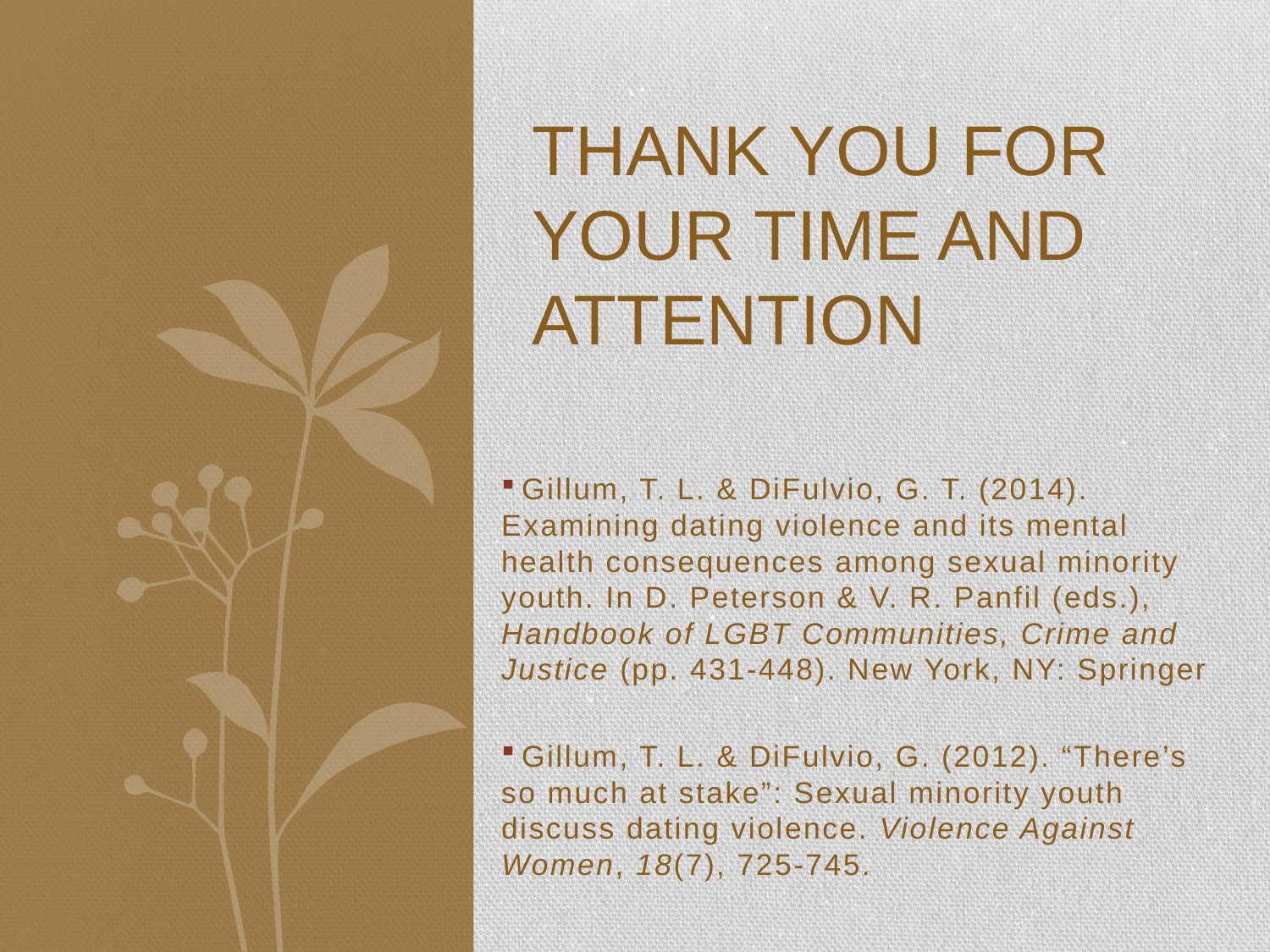

# Thank you for your time and attention
 Gillum, T. L. & DiFulvio, G. T. (2014). Examining dating violence and its mental health consequences among sexual minority youth. In D. Peterson & V. R. Panfil (eds.), Handbook of LGBT Communities, Crime and Justice (pp. 431-448). New York, NY: Springer

 Gillum, T. L. & DiFulvio, G. (2012). “There’s so much at stake”: Sexual minority youth discuss dating violence. Violence Against Women, 18(7), 725-745.